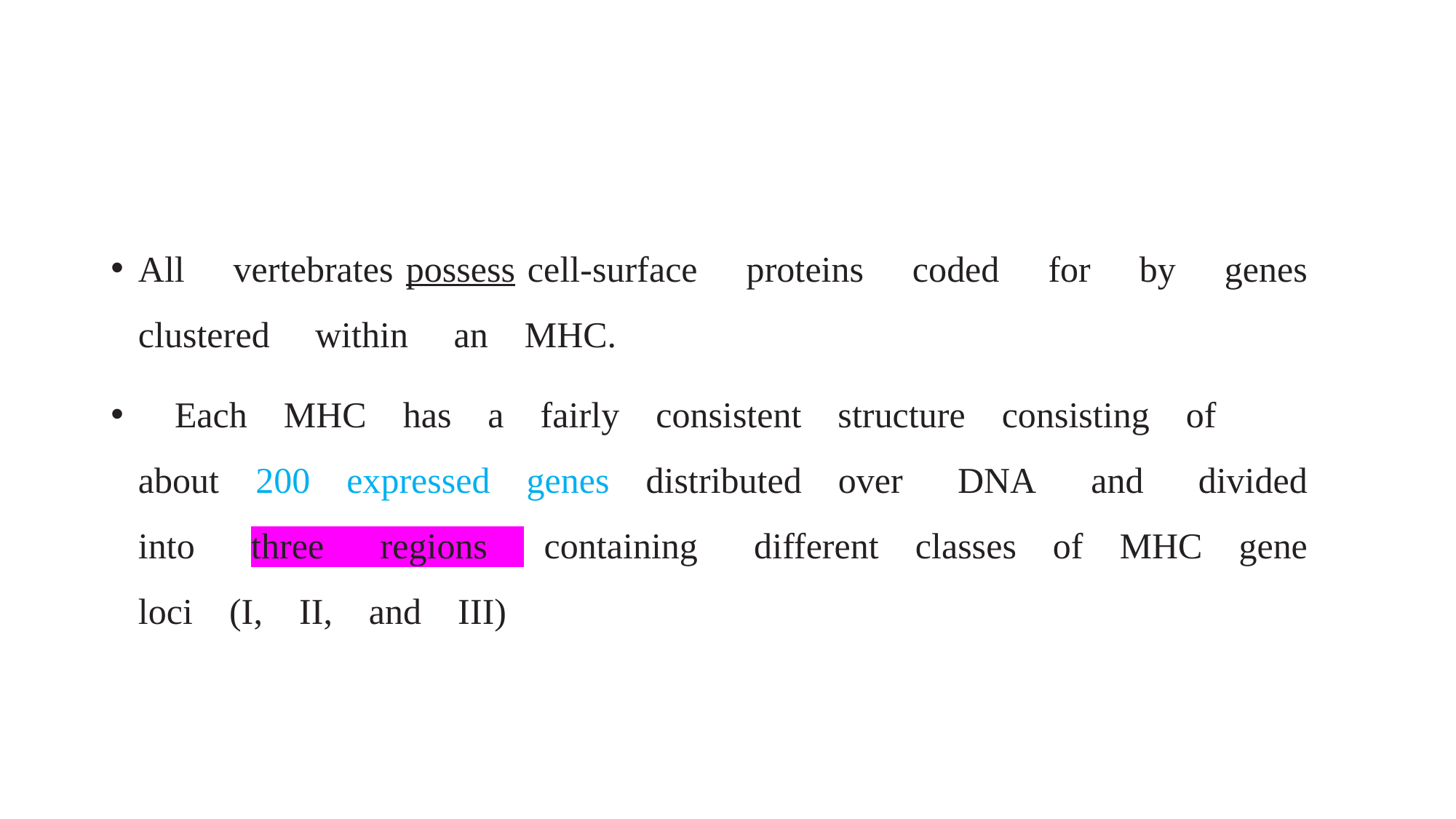

#
All  vertebrates possess cell-surface  proteins  coded  for  by  genes  clustered  within  an MHC.
 Each MHC has a fairly consistent structure consisting of about 200 expressed genes distributed over  DNA  and  divided  into  three  regions  containing  different classes of MHC gene loci (I, II, and III)